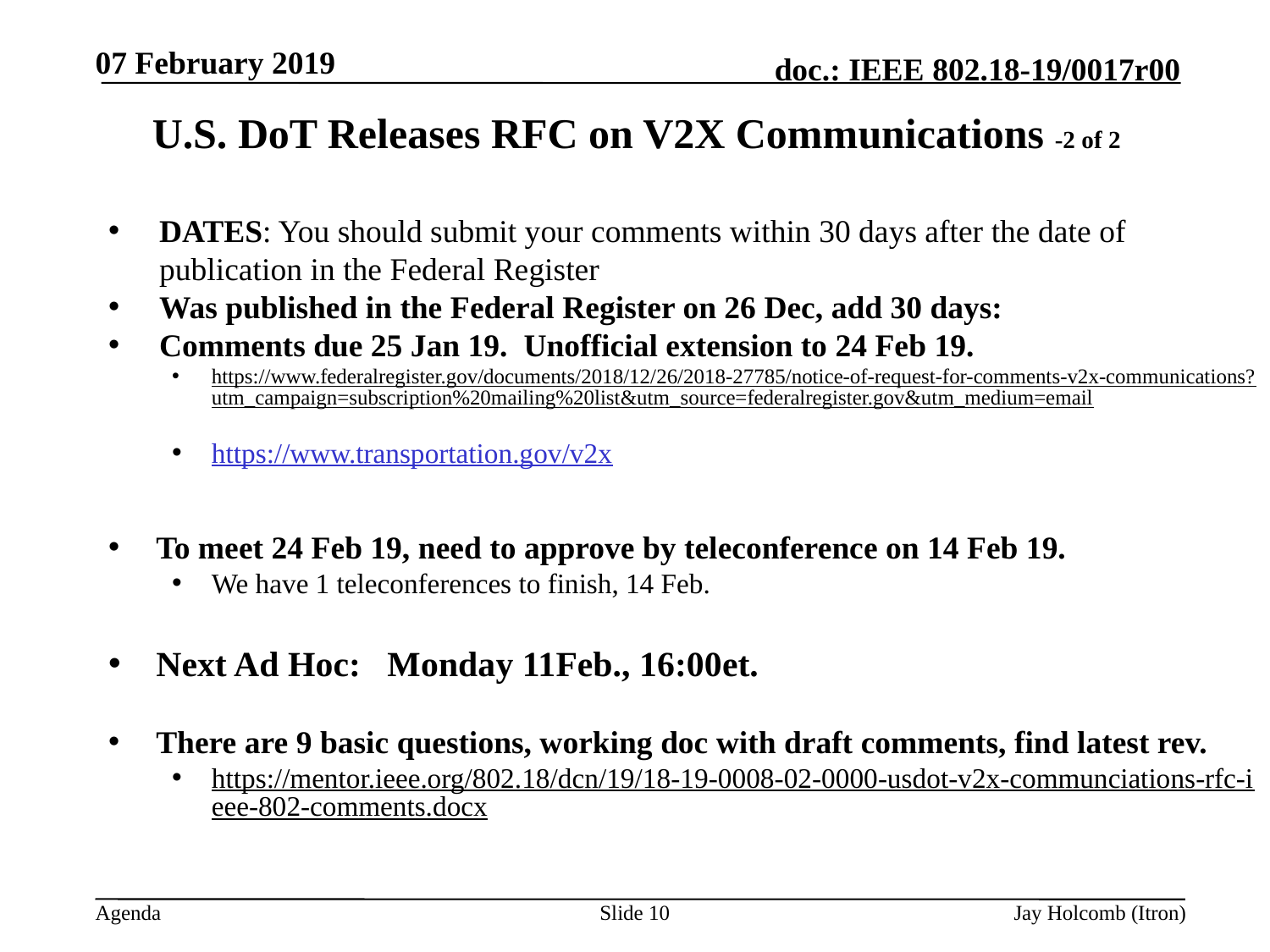

07 February 2019
# U.S. DoT Releases RFC on V2X Communications -2 of 2

DATES: You should submit your comments within 30 days after the date of publication in the Federal Register
Was published in the Federal Register on 26 Dec, add 30 days:
Comments due 25 Jan 19.  Unofficial extension to 24 Feb 19.
https://www.federalregister.gov/documents/2018/12/26/2018-27785/notice-of-request-for-comments-v2x-communications?utm_campaign=subscription%20mailing%20list&utm_source=federalregister.gov&utm_medium=email
https://www.transportation.gov/v2x

To meet 24 Feb 19, need to approve by teleconference on 14 Feb 19.
We have 1 teleconferences to finish, 14 Feb.

Next Ad Hoc:   Monday 11Feb., 16:00et.

There are 9 basic questions, working doc with draft comments, find latest rev.
https://mentor.ieee.org/802.18/dcn/19/18-19-0008-02-0000-usdot-v2x-communciations-rfc-ieee-802-comments.docx

Slide 10
Jay Holcomb (Itron)